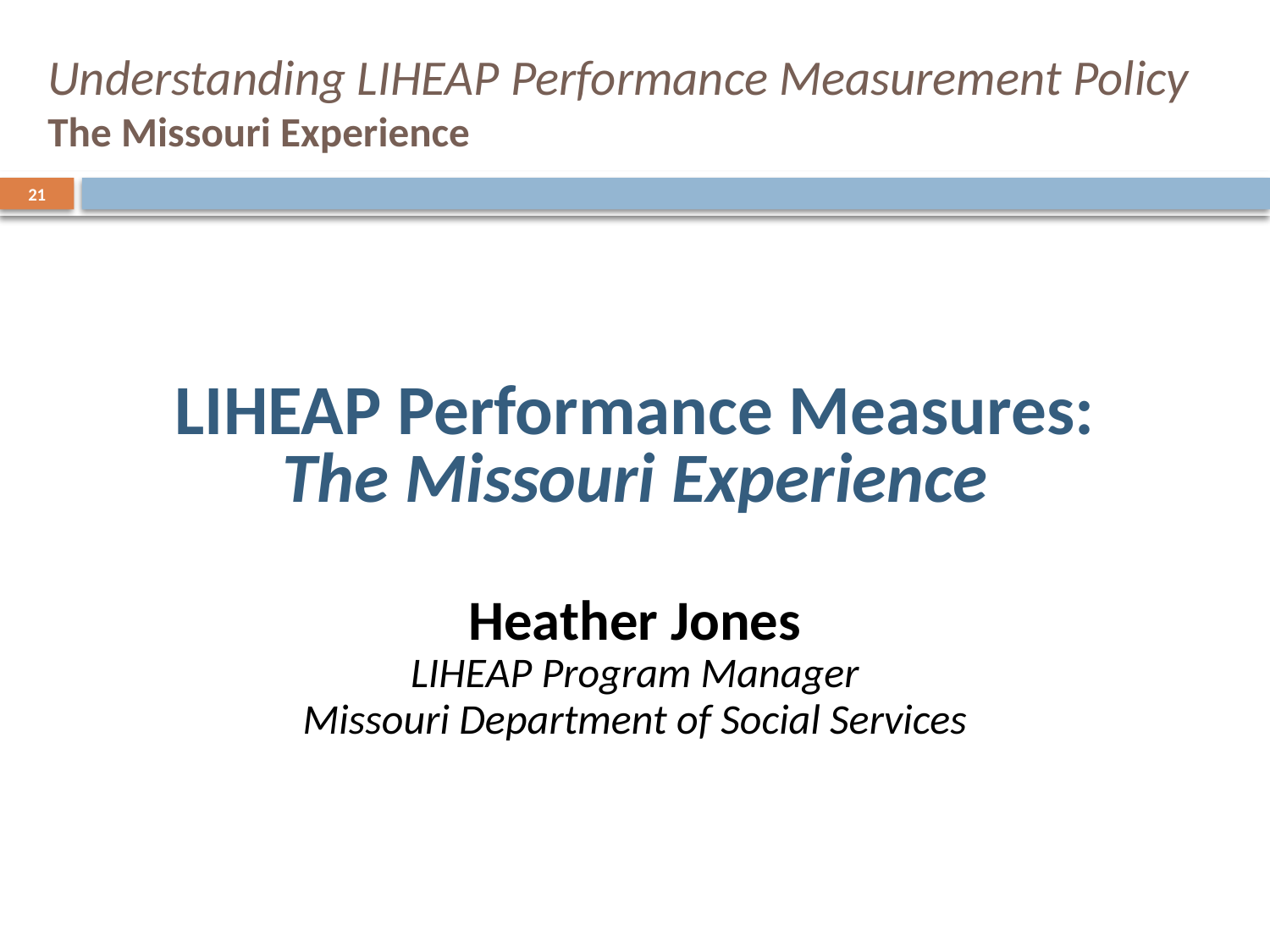

# Understanding LIHEAP Performance Measurement Policy The Missouri Experience
21

LIHEAP Performance Measures:
The Missouri Experience

Heather Jones
LIHEAP Program Manager
Missouri Department of Social Services